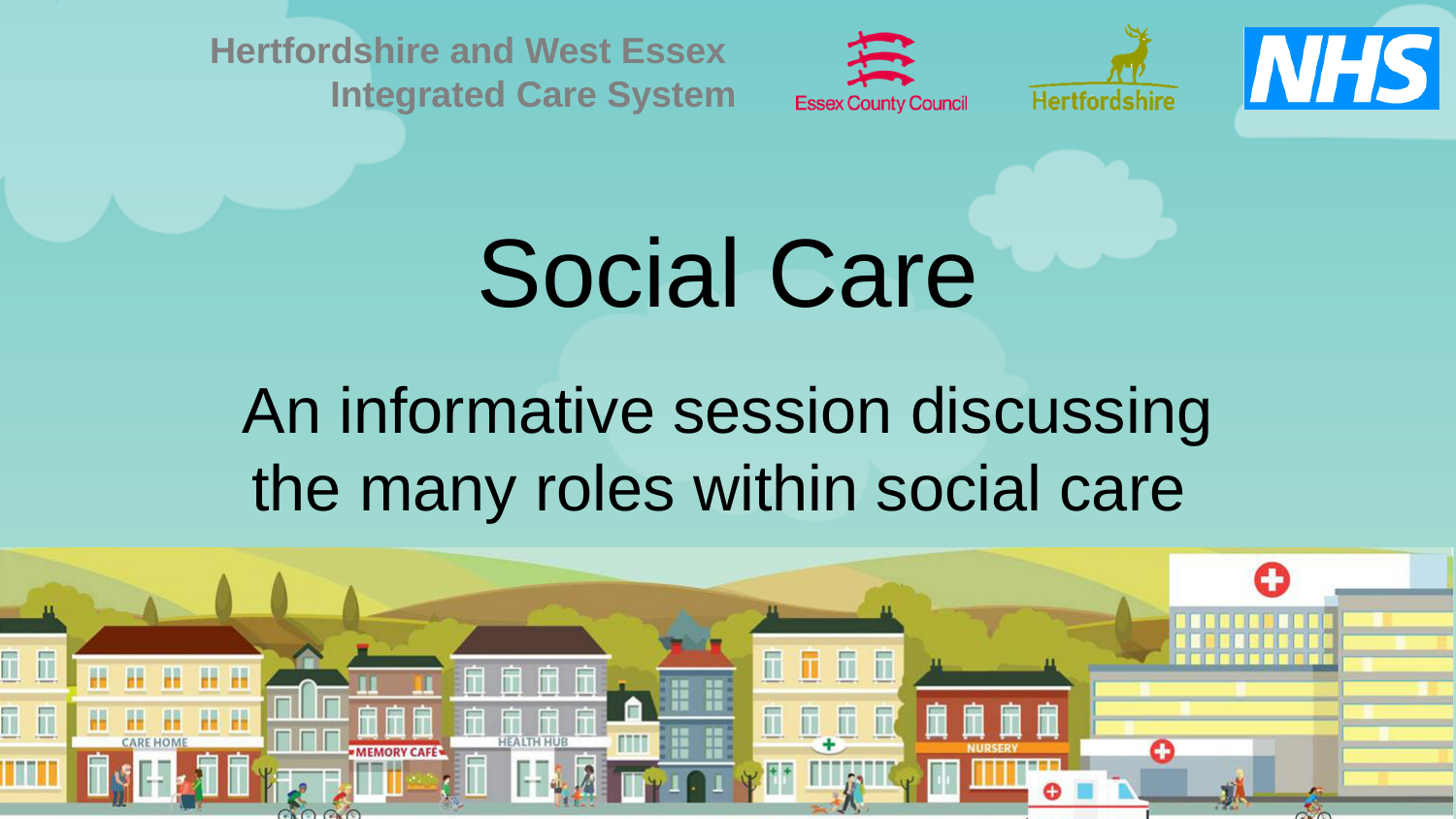

# Social Care
An informative session discussing the many roles within social care